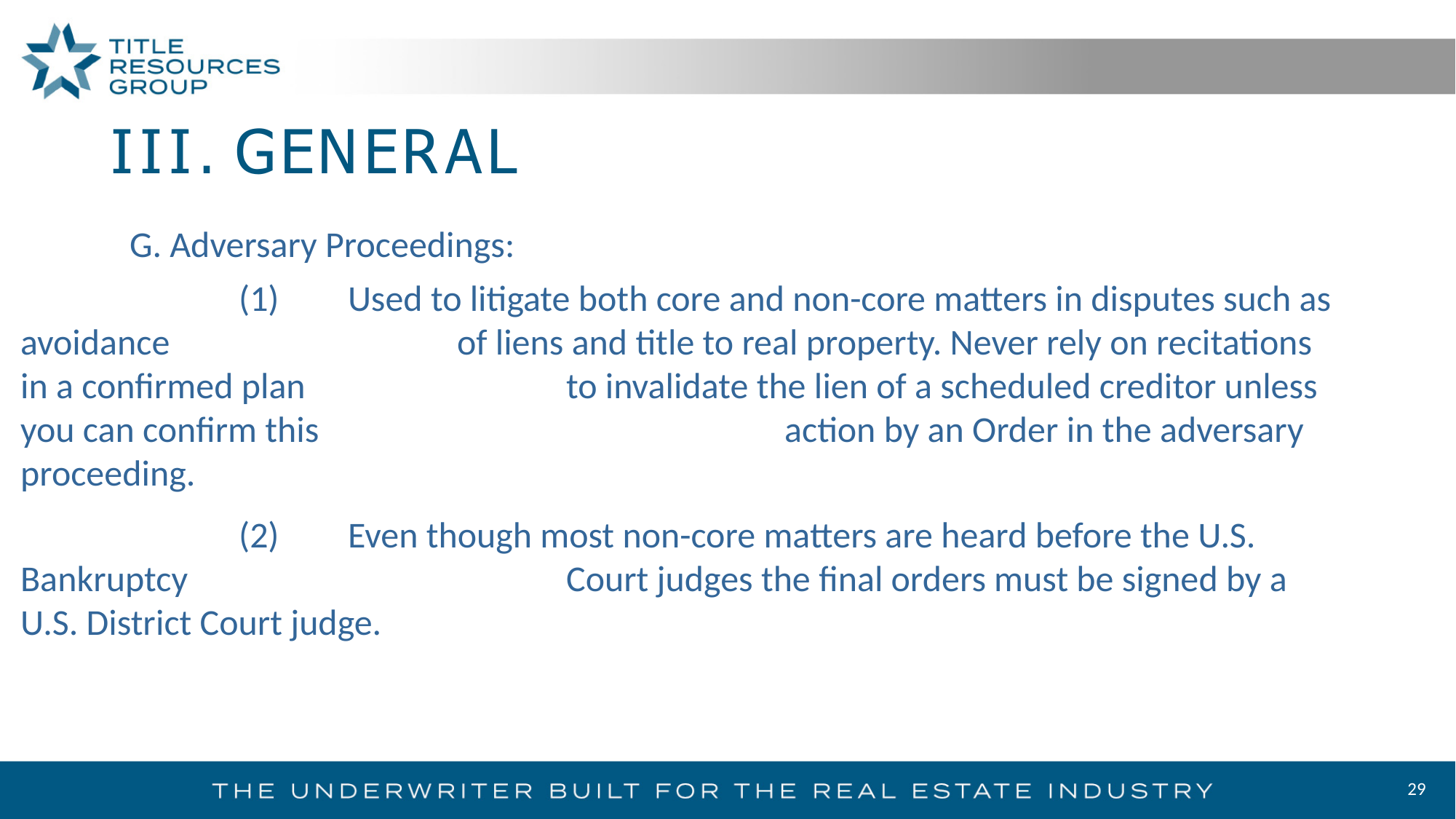

# III. GENERAL
	G. Adversary Proceedings:
		(1)	Used to litigate both core and non-core matters in disputes such as avoidance 			of liens and title to real property. Never rely on recitations in a confirmed plan 			to invalidate the lien of a scheduled creditor unless you can confirm this 					action by an Order in the adversary proceeding.

		(2)	Even though most non-core matters are heard before the U.S. Bankruptcy 				Court judges the final orders must be signed by a U.S. District Court judge.
29